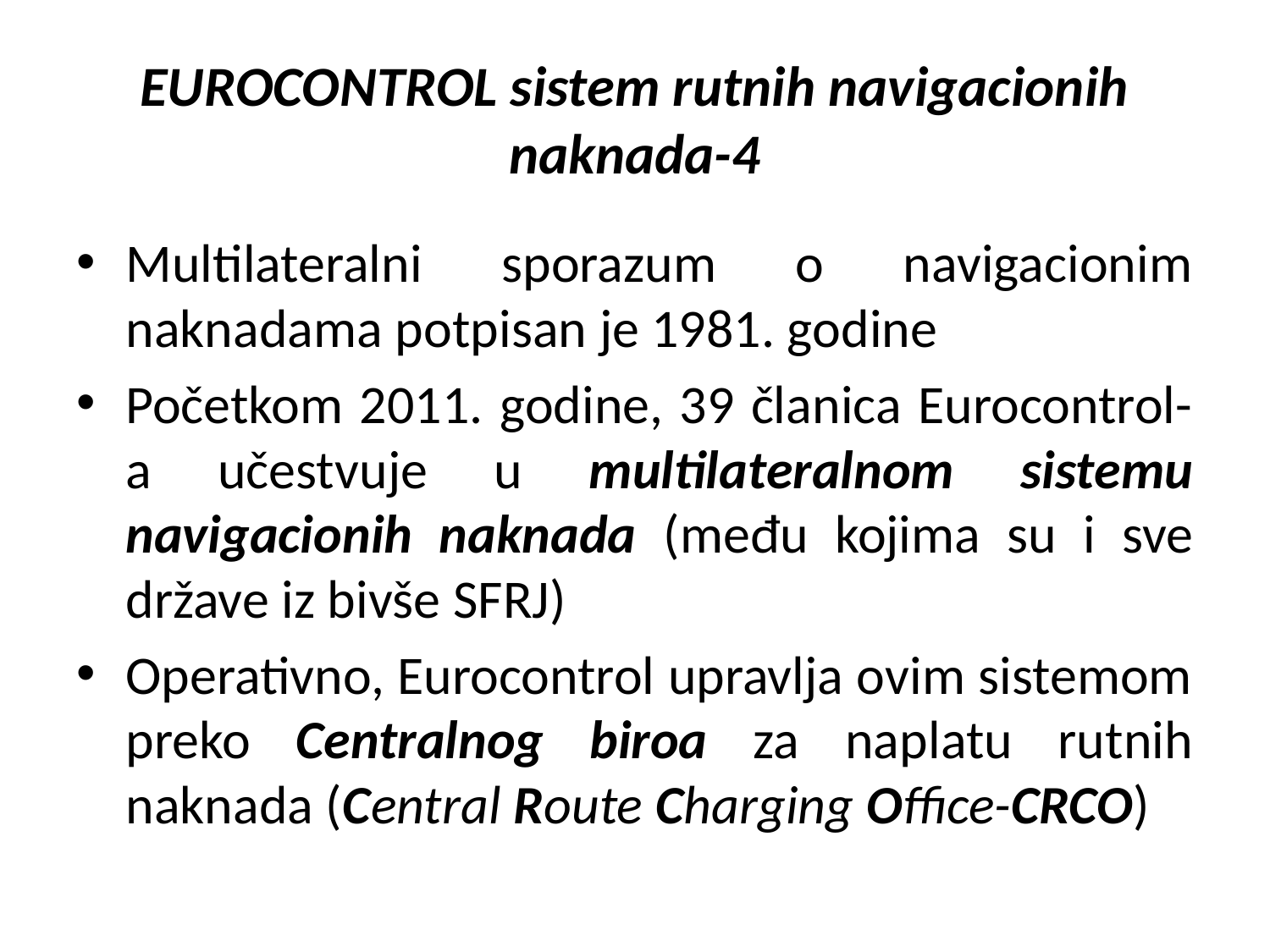

# EUROCONTROL sistem rutnih navigacionih naknada-4
Multilateralni sporazum o navigacionim naknadama potpisan je 1981. godine
Početkom 2011. godine, 39 članica Eurocontrol-a učestvuje u multilateralnom sistemu navigacionih naknada (među kojima su i sve države iz bivše SFRJ)
Operativno, Eurocontrol upravlja ovim sistemom preko Centralnog biroa za naplatu rutnih naknada (Central Route Charging Office-CRCO)